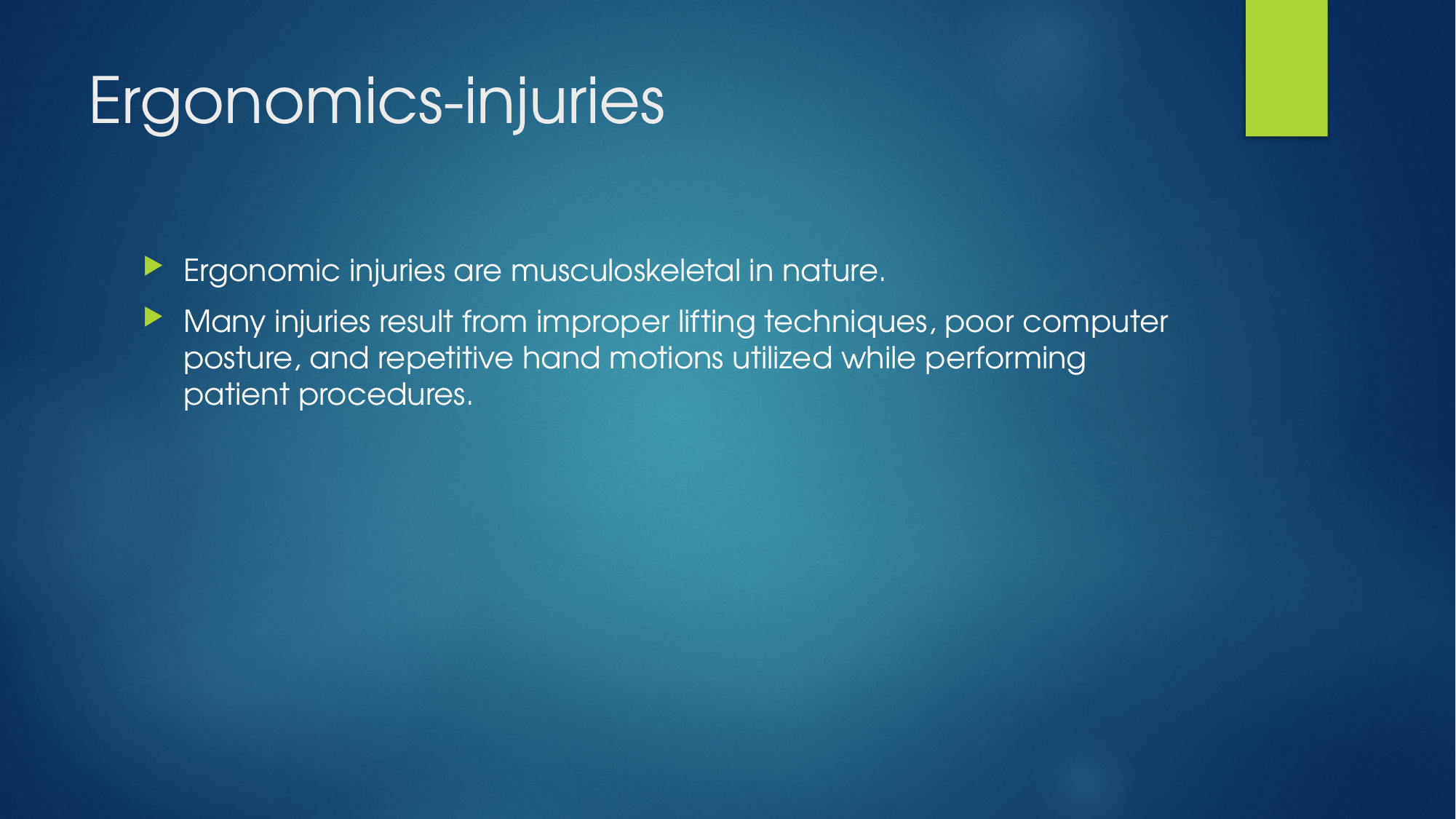

# Ergonomics-injuries
Ergonomic injuries are musculoskeletal in nature.
Many injuries result from improper lifting techniques, poor computer posture, and repetitive hand motions utilized while performing patient procedures.